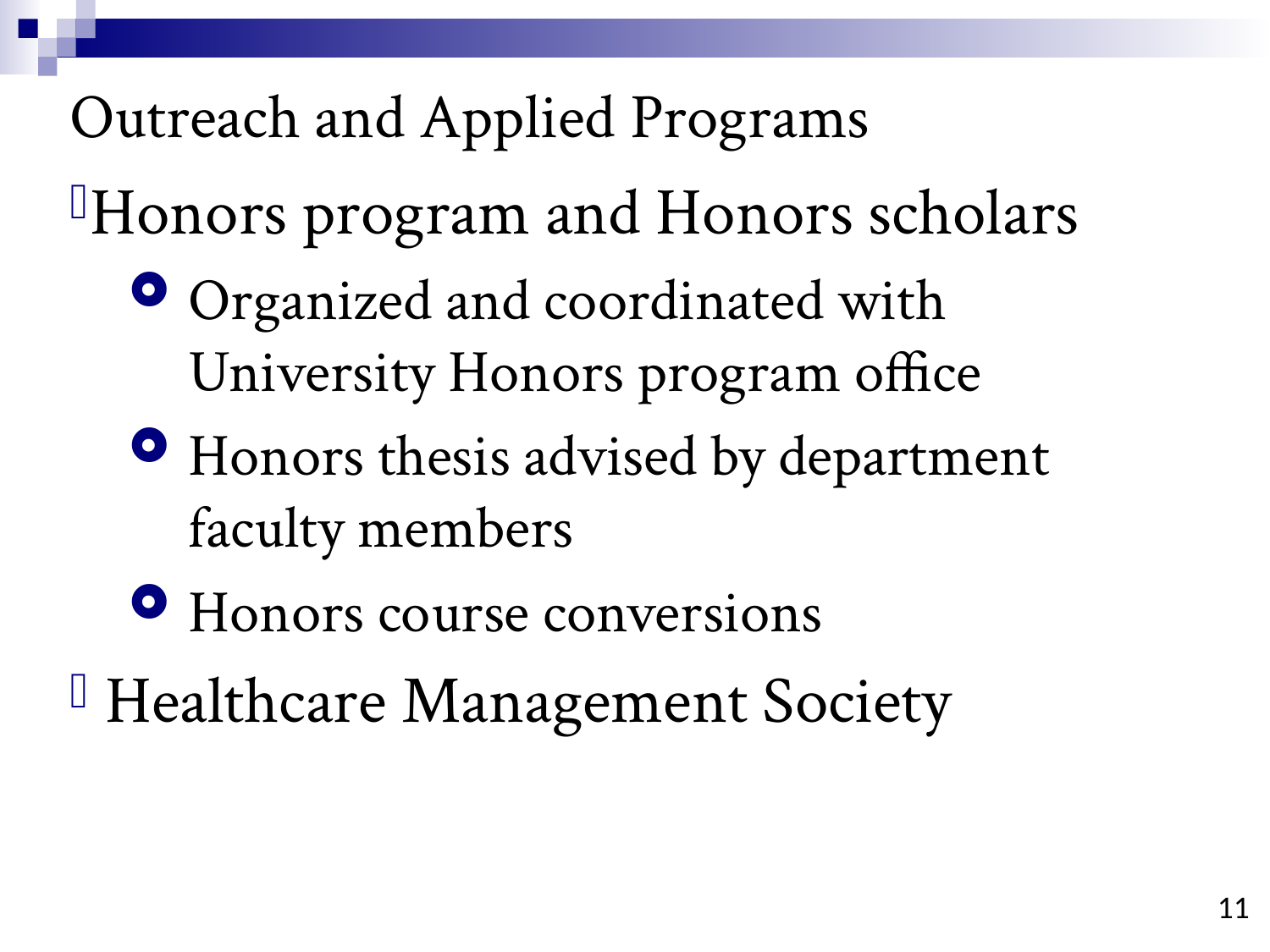

# Outreach and Applied Programs
Honors program and Honors scholars
Organized and coordinated with University Honors program office
Honors thesis advised by department faculty members
Honors course conversions
 Healthcare Management Society
11